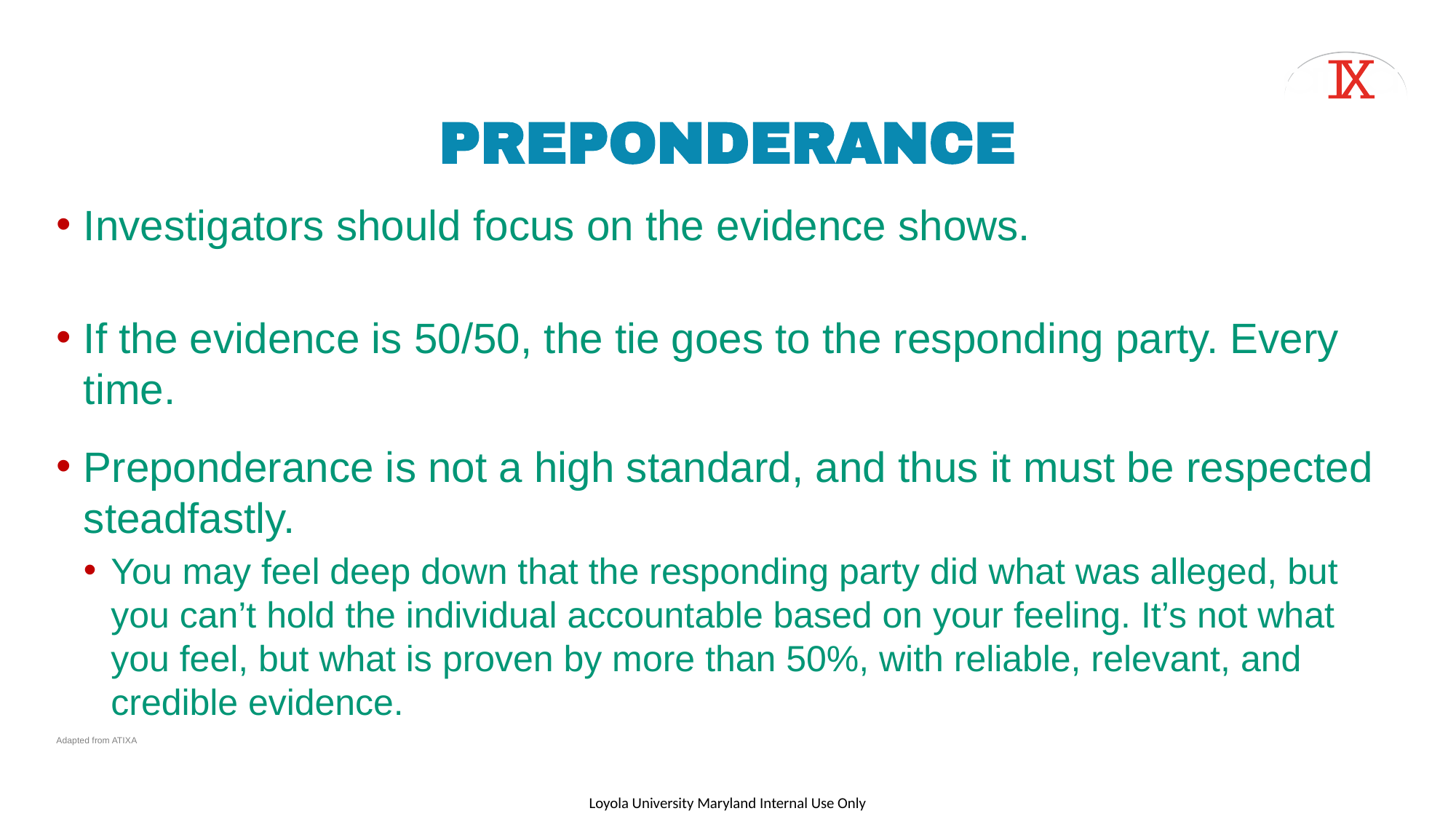

# PREPONDERANCE
Investigators should focus on the evidence shows.

If the evidence is 50/50, the tie goes to the responding party. Every time.

Preponderance is not a high standard, and thus it must be respected steadfastly.
You may feel deep down that the responding party did what was alleged, but you can’t hold the individual accountable based on your feeling. It’s not what you feel, but what is proven by more than 50%, with reliable, relevant, and credible evidence.
Adapted from ATIXA